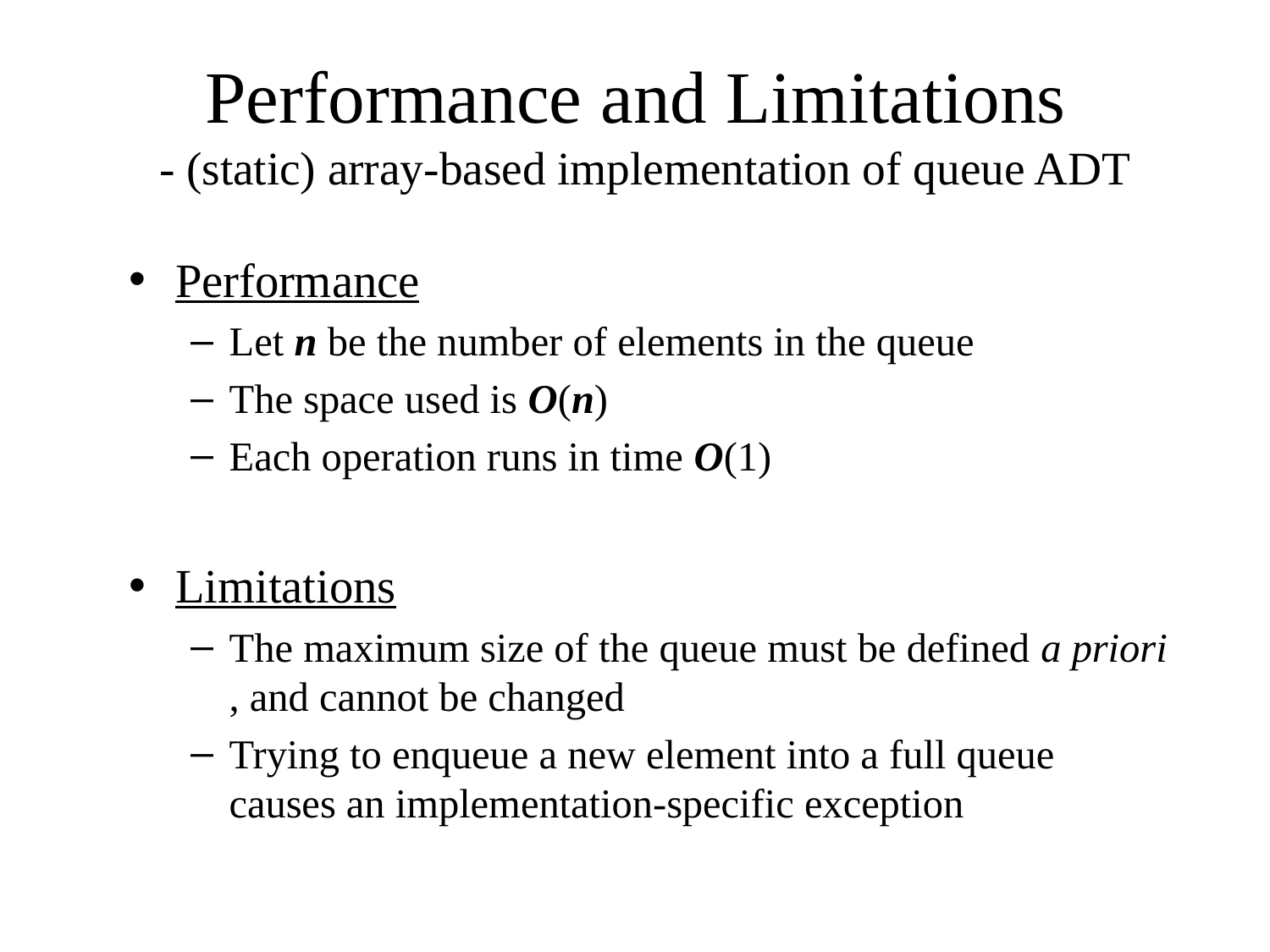

# Performance and Limitations - (static) array-based implementation of queue ADT
Performance
Let n be the number of elements in the queue
The space used is O(n)
Each operation runs in time O(1)

Limitations
The maximum size of the queue must be defined a priori , and cannot be changed
Trying to enqueue a new element into a full queue causes an implementation-specific exception